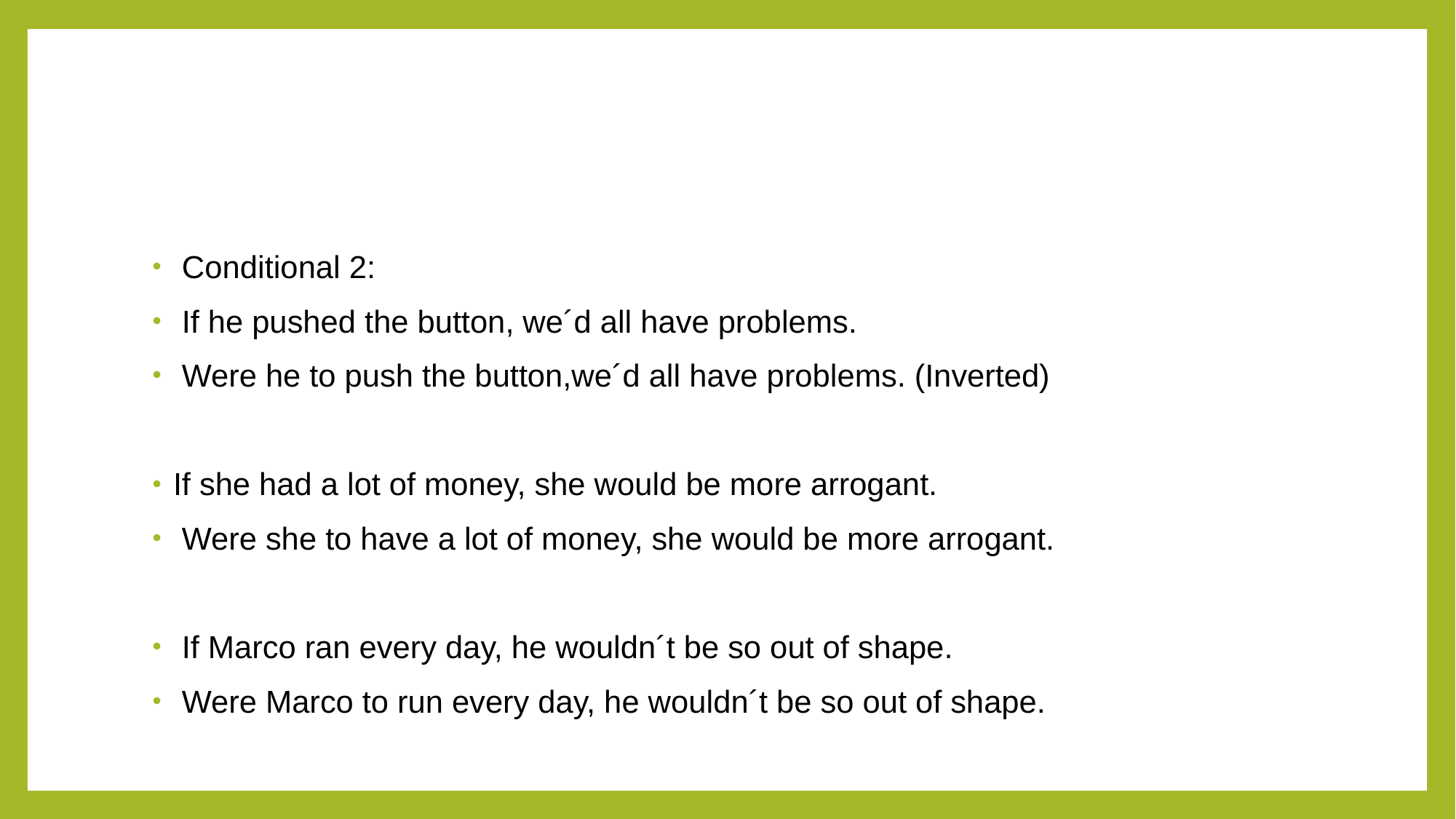

#
 Conditional 2:
 If he pushed the button, we´d all have problems.
 Were he to push the button,we´d all have problems. (Inverted)

If she had a lot of money, she would be more arrogant.
 Were she to have a lot of money, she would be more arrogant.

 If Marco ran every day, he wouldn´t be so out of shape.
 Were Marco to run every day, he wouldn´t be so out of shape.